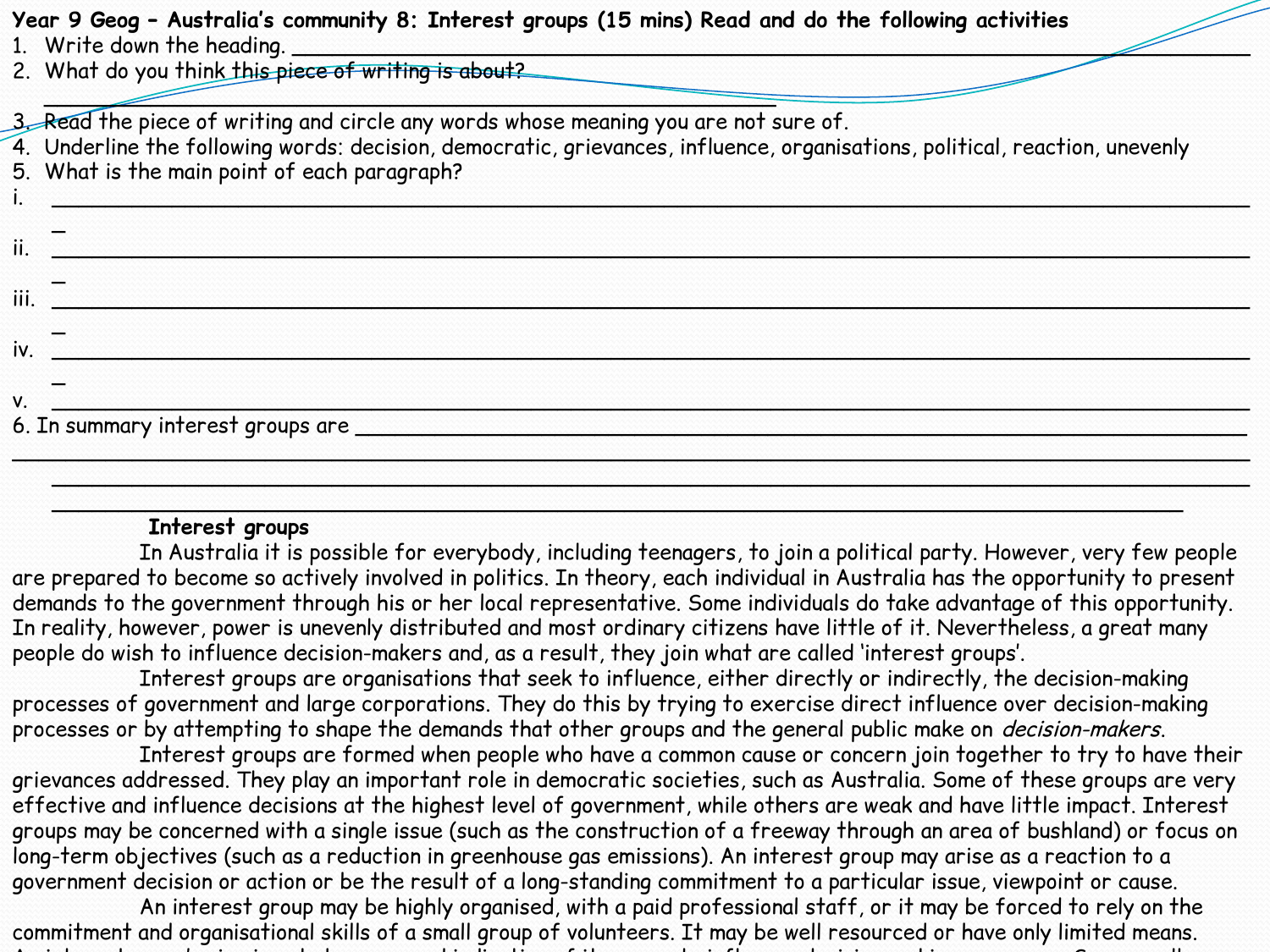

Year 9 Geog – Australia’s community 8: Interest groups (15 mins) Read and do the following activities
Write down the heading. ________________________________________________________________________
What do you think this piece of writing is about?_______________________________________________________
Read the piece of writing and circle any words whose meaning you are not sure of.
Underline the following words: decision, democratic, grievances, influence, organisations, political, reaction, unevenly
What is the main point of each paragraph?
___________________________________________________________________________________________
___________________________________________________________________________________________
___________________________________________________________________________________________
___________________________________________________________________________________________
__________________________________________________________________________________________
6. In summary interest groups are ___________________________________________________________________
____________________________________________________________________________________________________________________________________________________________________________________________________________________________________________________________________________
	 Interest groups
	In Australia it is possible for everybody, including teenagers, to join a political party. However, very few people are prepared to become so actively involved in politics. In theory, each individual in Australia has the opportunity to present demands to the government through his or her local representative. Some individuals do take advantage of this opportunity. In reality, however, power is unevenly distributed and most ordinary citizens have little of it. Nevertheless, a great many people do wish to influence decision-makers and, as a result, they join what are called ‘interest groups’.
	Interest groups are organisations that seek to influence, either directly or indirectly, the decision-making processes of government and large corporations. They do this by trying to exercise direct influence over decision-making processes or by attempting to shape the demands that other groups and the general public make on decision-makers. 	Interest groups are formed when people who have a common cause or concern join together to try to have their grievances addressed. They play an important role in democratic societies, such as Australia. Some of these groups are very effective and influence decisions at the highest level of government, while others are weak and have little impact. Interest groups may be concerned with a single issue (such as the construction of a freeway through an area of bushland) or focus on long-term objectives (such as a reduction in greenhouse gas emissions). An interest group may arise as a reaction to a government decision or action or be the result of a long-standing commitment to a particular issue, viewpoint or cause.
	An interest group may be highly organised, with a paid professional staff, or it may be forced to rely on the commitment and organisational skills of a small group of volunteers. It may be well resourced or have only limited means.
An interest group’s size is not always a good indication of its power to influence decision-making processes. Some small groups are able to exercise great power and to operate through direct contact with government, while others need to engage in direct action, such as demonstrations, to be successful.
	Interest groups use a range of strategies when they attempt to influence the decision-making processes of governments and large corporations .